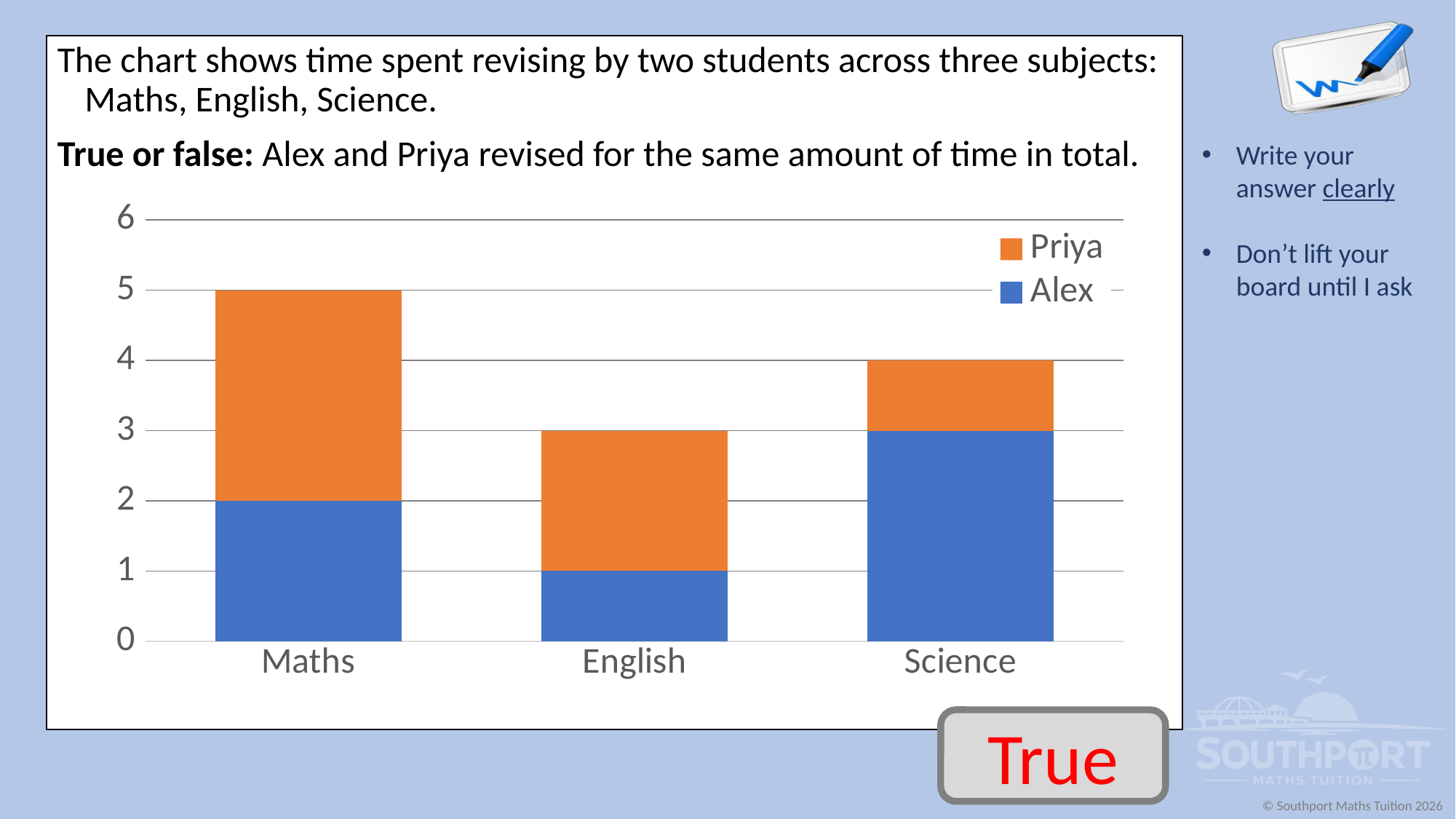

The chart shows time spent revising by two students across three subjects: Maths, English, Science.
True or false: Alex and Priya revised for the same amount of time in total.

### Chart

| Category | Alex | Priya |
|---|---|---|
| Maths | 2.0 | 3.0 |
| English | 1.0 | 2.0 |
| Science | 3.0 | 1.0 |
True